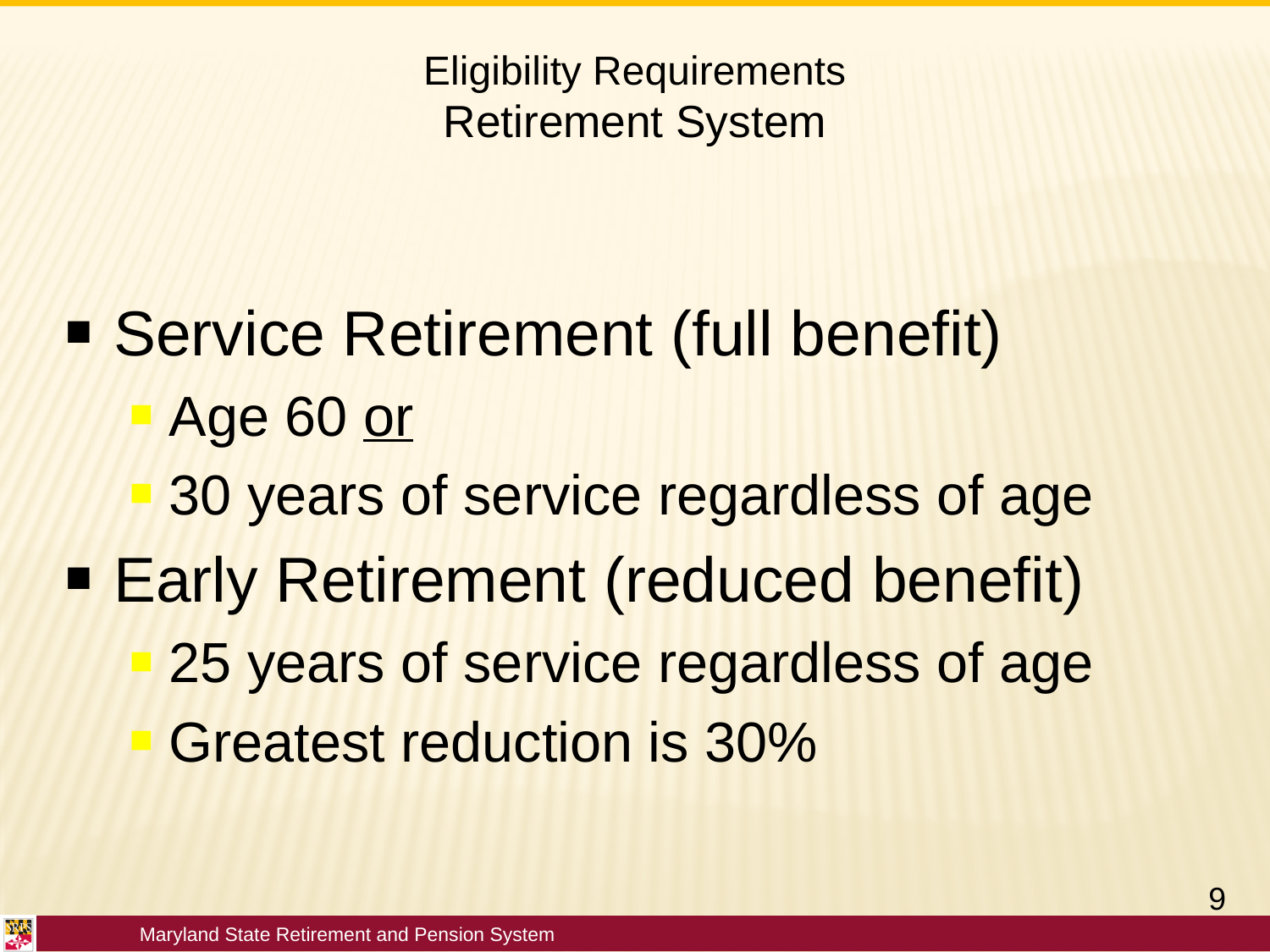

# Eligibility Requirements Retirement System

Service Retirement (full benefit)
Age 60 or
30 years of service regardless of age
Early Retirement (reduced benefit)
25 years of service regardless of age
Greatest reduction is 30%
9